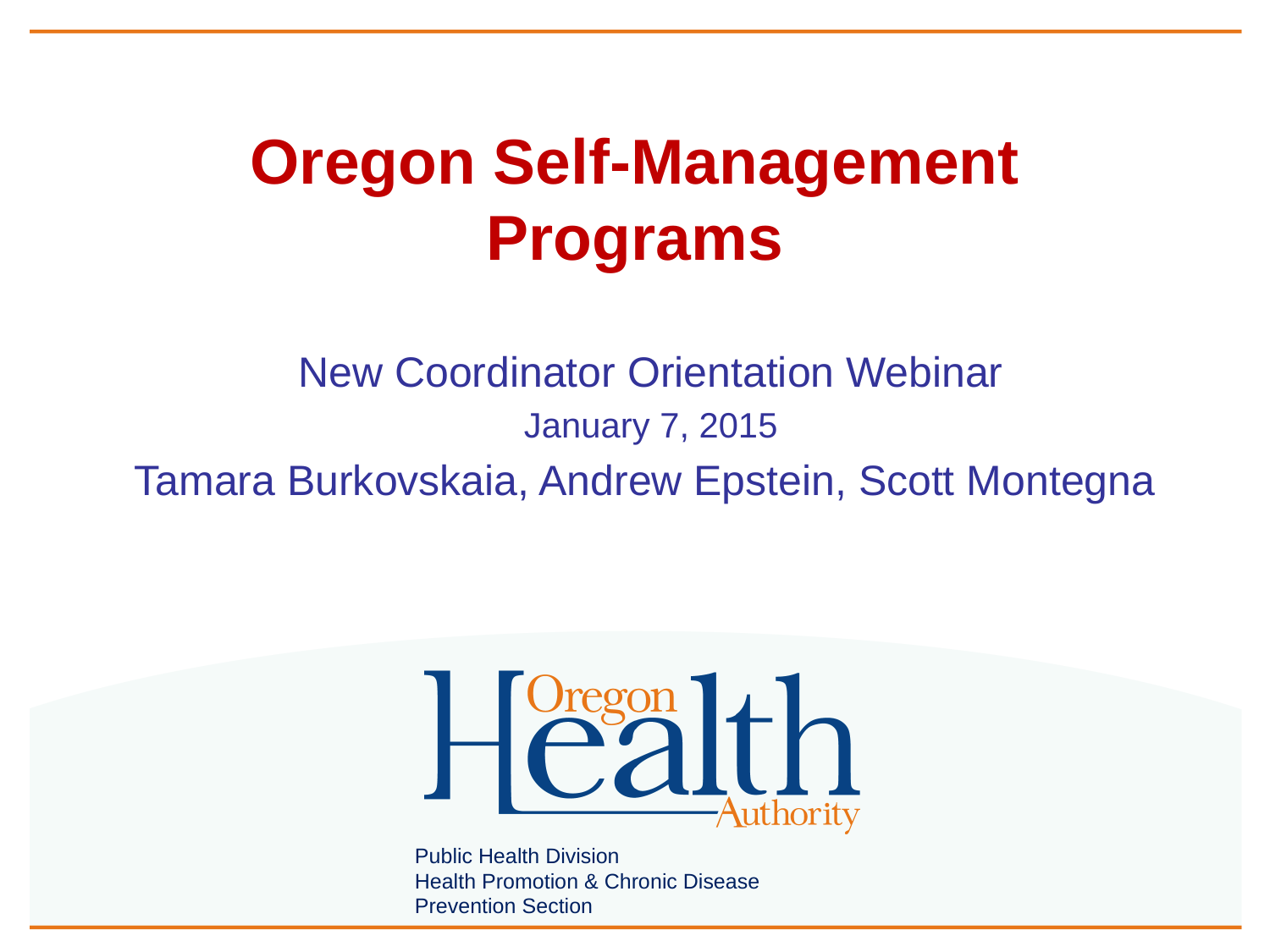

# Oregon Self-Management Programs
New Coordinator Orientation Webinar
January 7, 2015
Tamara Burkovskaia, Andrew Epstein, Scott Montegna
Public Health Division
Health Promotion & Chronic Disease Prevention Section